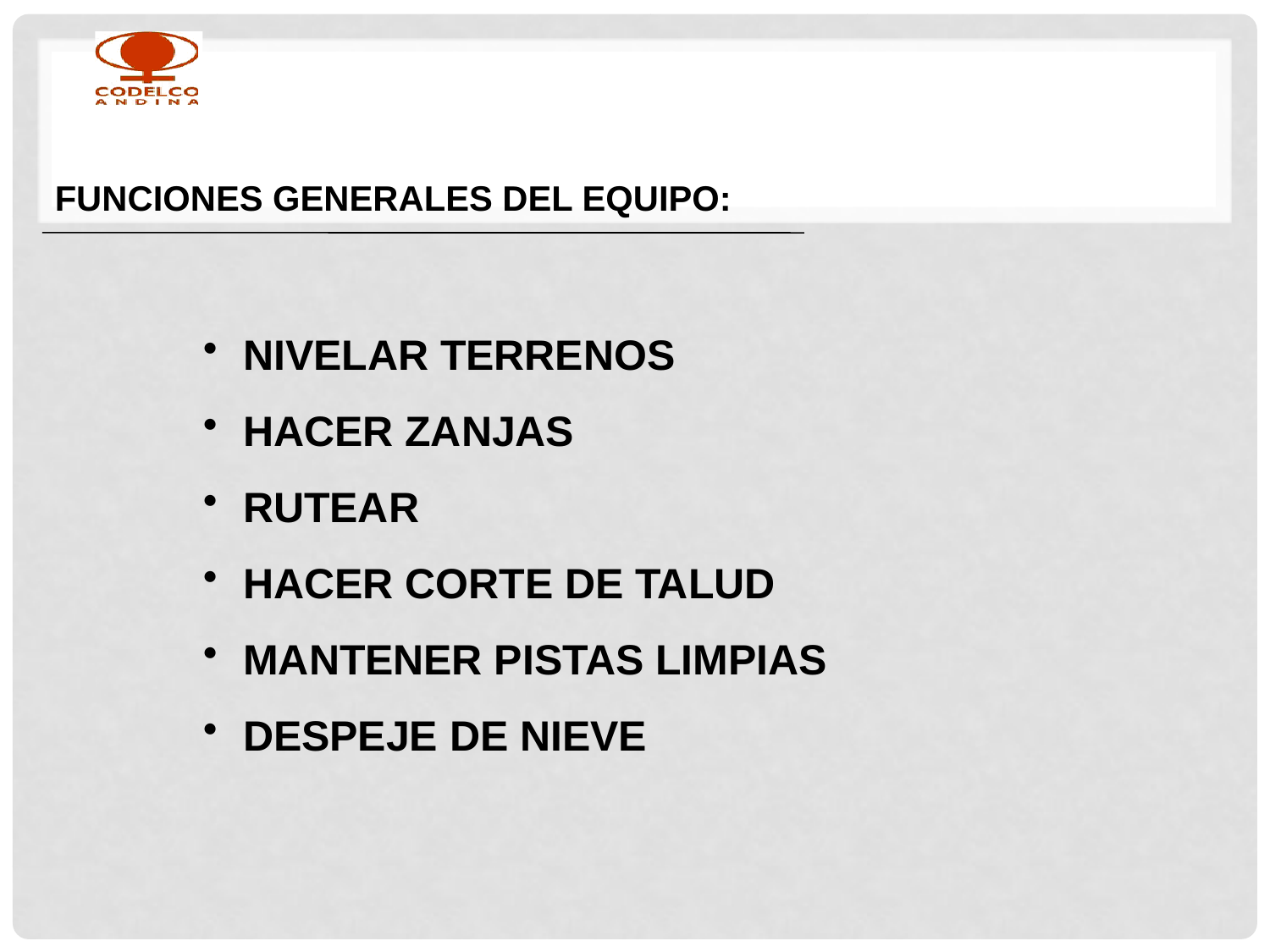

FUNCIONES GENERALES DEL EQUIPO:

NIVELAR TERRENOS
HACER ZANJAS
RUTEAR
HACER CORTE DE TALUD
MANTENER PISTAS LIMPIAS
DESPEJE DE NIEVE